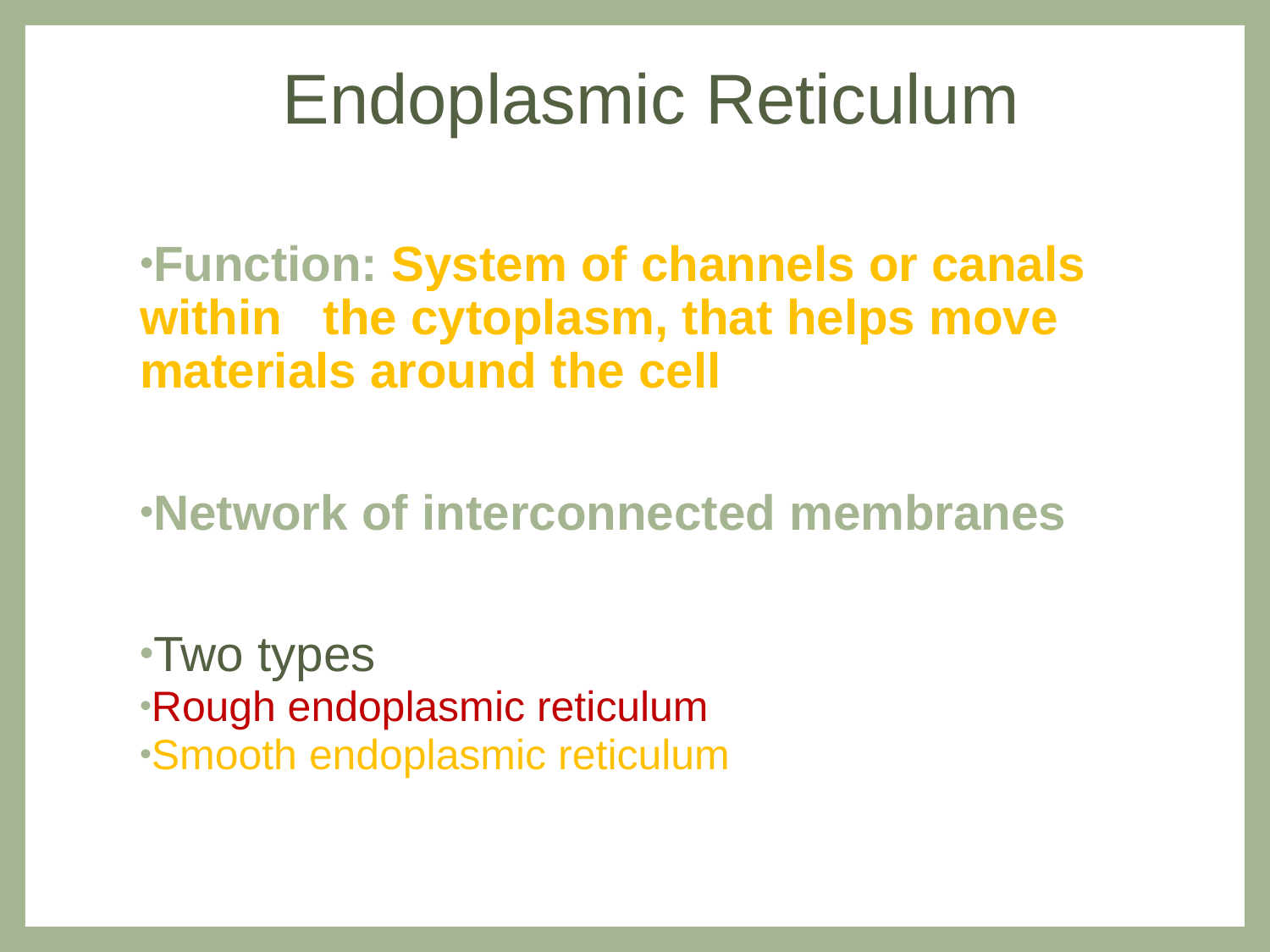

# Endoplasmic Reticulum
Function: System of channels or canals within   the cytoplasm, that helps move materials around the cell

Network of interconnected membranes

Two types
Rough endoplasmic reticulum
Smooth endoplasmic reticulum